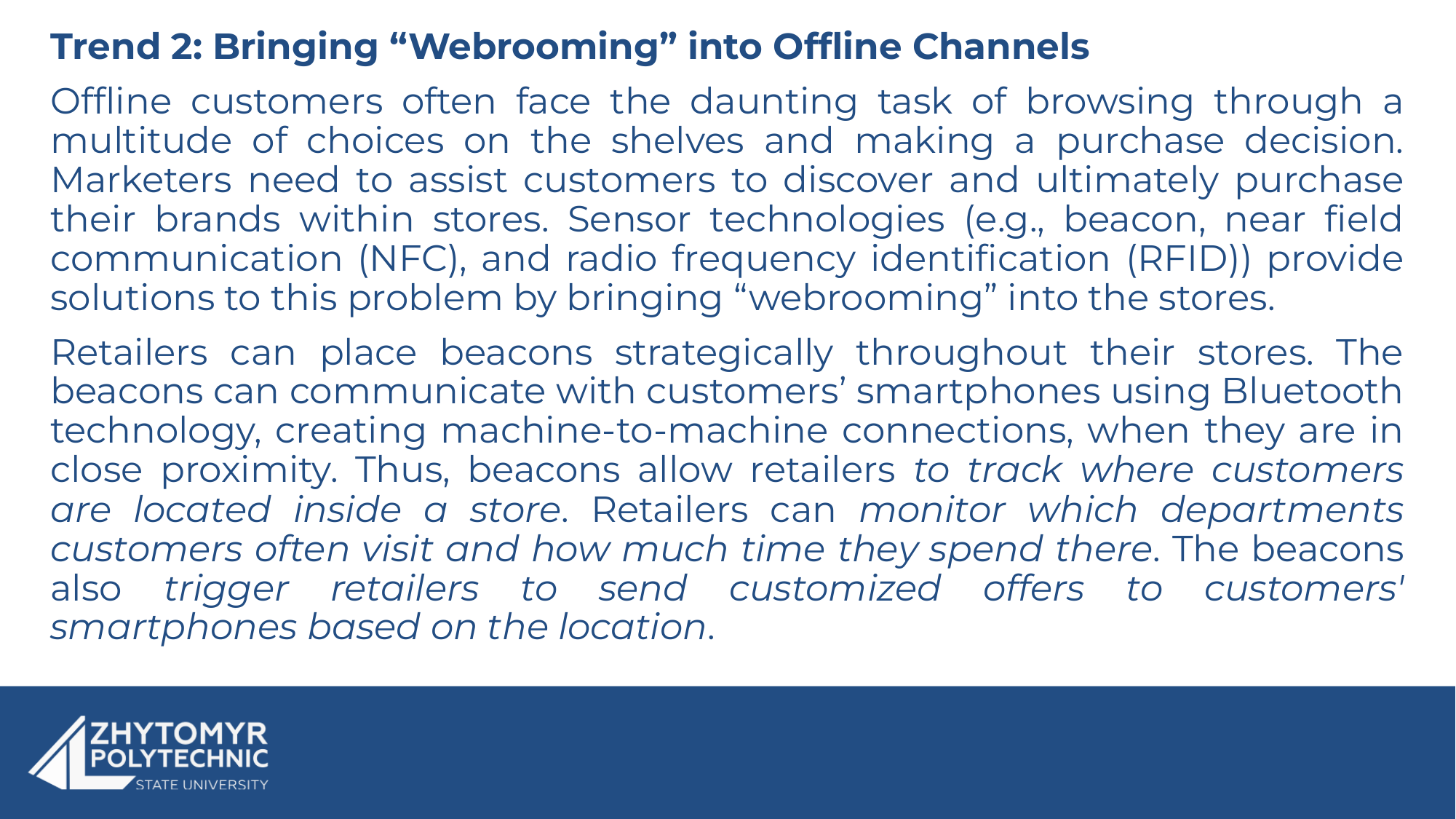

Trend 2: Bringing “Webrooming” into Offline Channels
Offline customers often face the daunting task of browsing through a multitude of choices on the shelves and making a purchase decision. Marketers need to assist customers to discover and ultimately purchase their brands within stores. Sensor technologies (e.g., beacon, near field communication (NFC), and radio frequency identification (RFID)) provide solutions to this problem by bringing “webrooming” into the stores.
Retailers can place beacons strategically throughout their stores. The beacons can communicate with customers’ smartphones using Bluetooth technology, creating machine-to-machine connections, when they are in close proximity. Thus, beacons allow retailers to track where customers are located inside a store. Retailers can monitor which departments customers often visit and how much time they spend there. The beacons also trigger retailers to send customized offers to customers' smartphones based on the location.